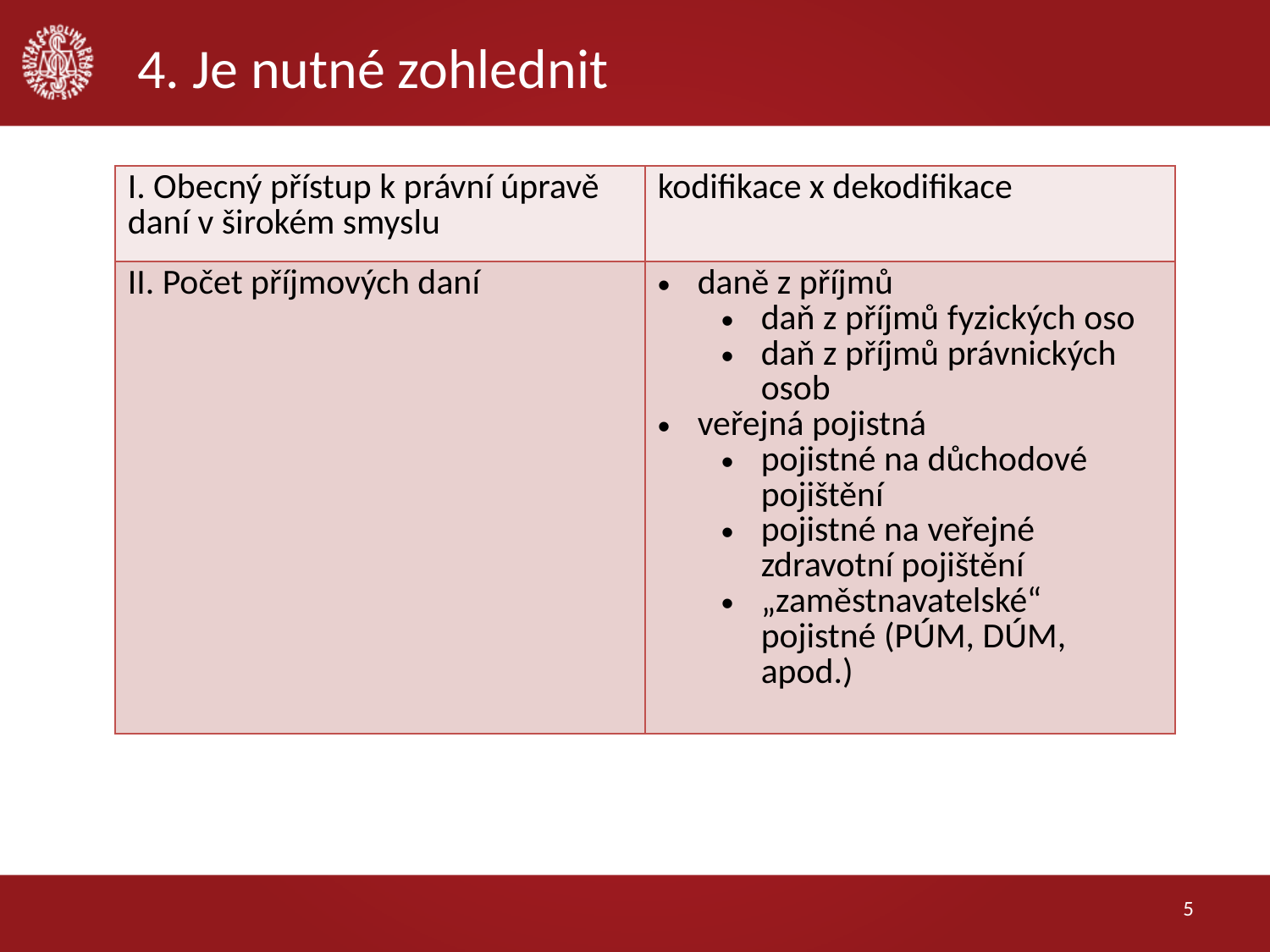

# 4. Je nutné zohlednit
| I. Obecný přístup k právní úpravě daní v širokém smyslu | kodifikace x dekodifikace |
| --- | --- |
| II. Počet příjmových daní | daně z příjmů daň z příjmů fyzických oso daň z příjmů právnických osob veřejná pojistná pojistné na důchodové pojištění pojistné na veřejné zdravotní pojištění „zaměstnavatelské“ pojistné (PÚM, DÚM, apod.) |
5